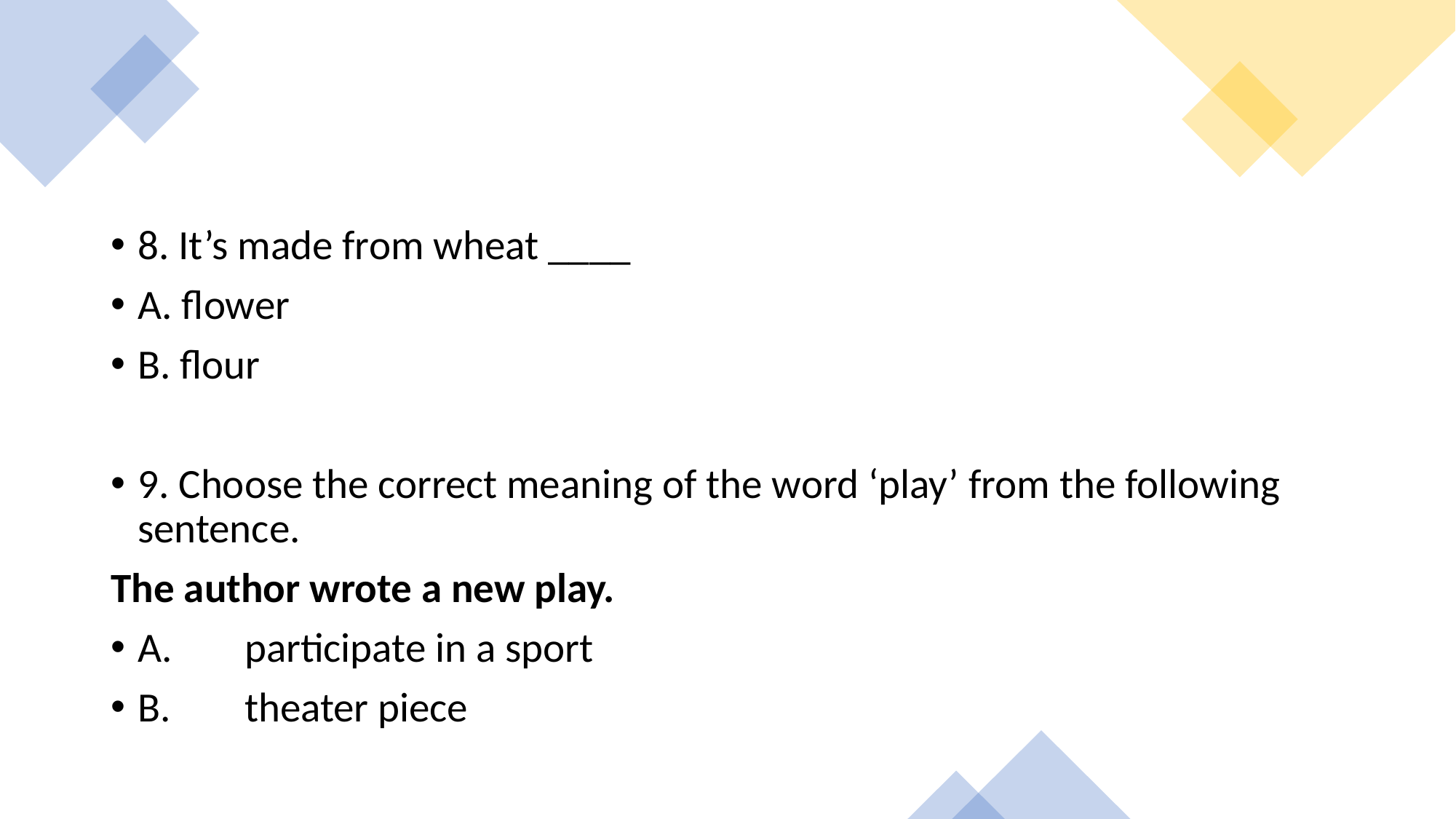

8. It’s made from wheat ____
A. flower
B. flour

9. Choose the correct meaning of the word ‘play’ from the following sentence.
The author wrote a new play.
A.	participate in a sport
B.	theater piece